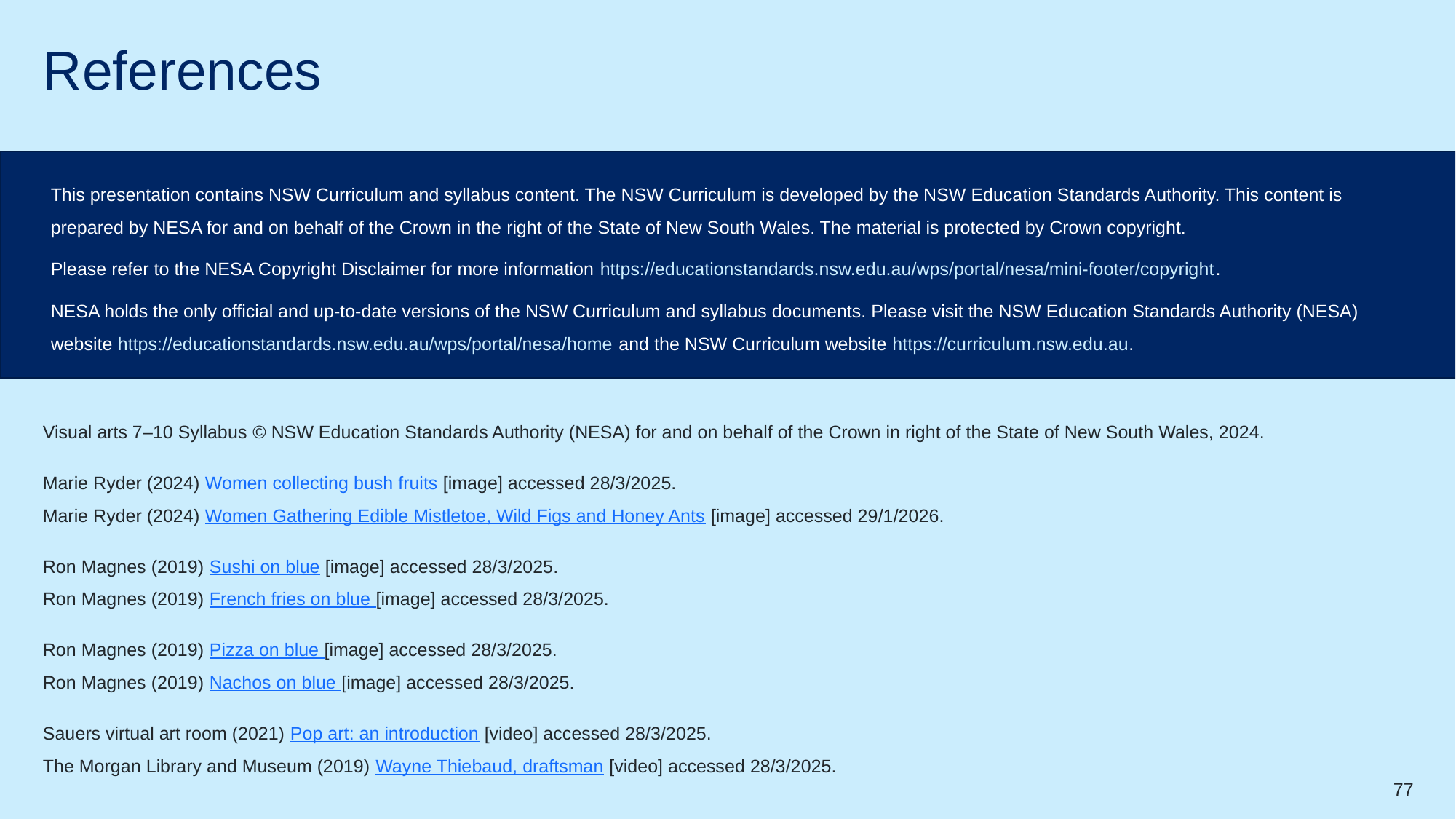

# References
This presentation contains NSW Curriculum and syllabus content. The NSW Curriculum is developed by the NSW Education Standards Authority. This content is prepared by NESA for and on behalf of the Crown in the right of the State of New South Wales. The material is protected by Crown copyright.
Please refer to the NESA Copyright Disclaimer for more information https://educationstandards.nsw.edu.au/wps/portal/nesa/mini-footer/copyright.
NESA holds the only official and up-to-date versions of the NSW Curriculum and syllabus documents. Please visit the NSW Education Standards Authority (NESA) website https://educationstandards.nsw.edu.au/wps/portal/nesa/home and the NSW Curriculum website https://curriculum.nsw.edu.au.
Visual arts 7–10 Syllabus © NSW Education Standards Authority (NESA) for and on behalf of the Crown in right of the State of New South Wales, 2024.
Marie Ryder (2024) Women collecting bush fruits [image] accessed 28/3/2025.
Marie Ryder (2024) Women Gathering Edible Mistletoe, Wild Figs and Honey Ants [image] accessed 29/1/2026.
Ron Magnes (2019) Sushi on blue [image] accessed 28/3/2025.
Ron Magnes (2019) French fries on blue [image] accessed 28/3/2025.
Ron Magnes (2019) Pizza on blue [image] accessed 28/3/2025.
Ron Magnes (2019) Nachos on blue [image] accessed 28/3/2025.
Sauers virtual art room (2021) Pop art: an introduction [video] accessed 28/3/2025.
The Morgan Library and Museum (2019) Wayne Thiebaud, draftsman [video] accessed 28/3/2025.
77